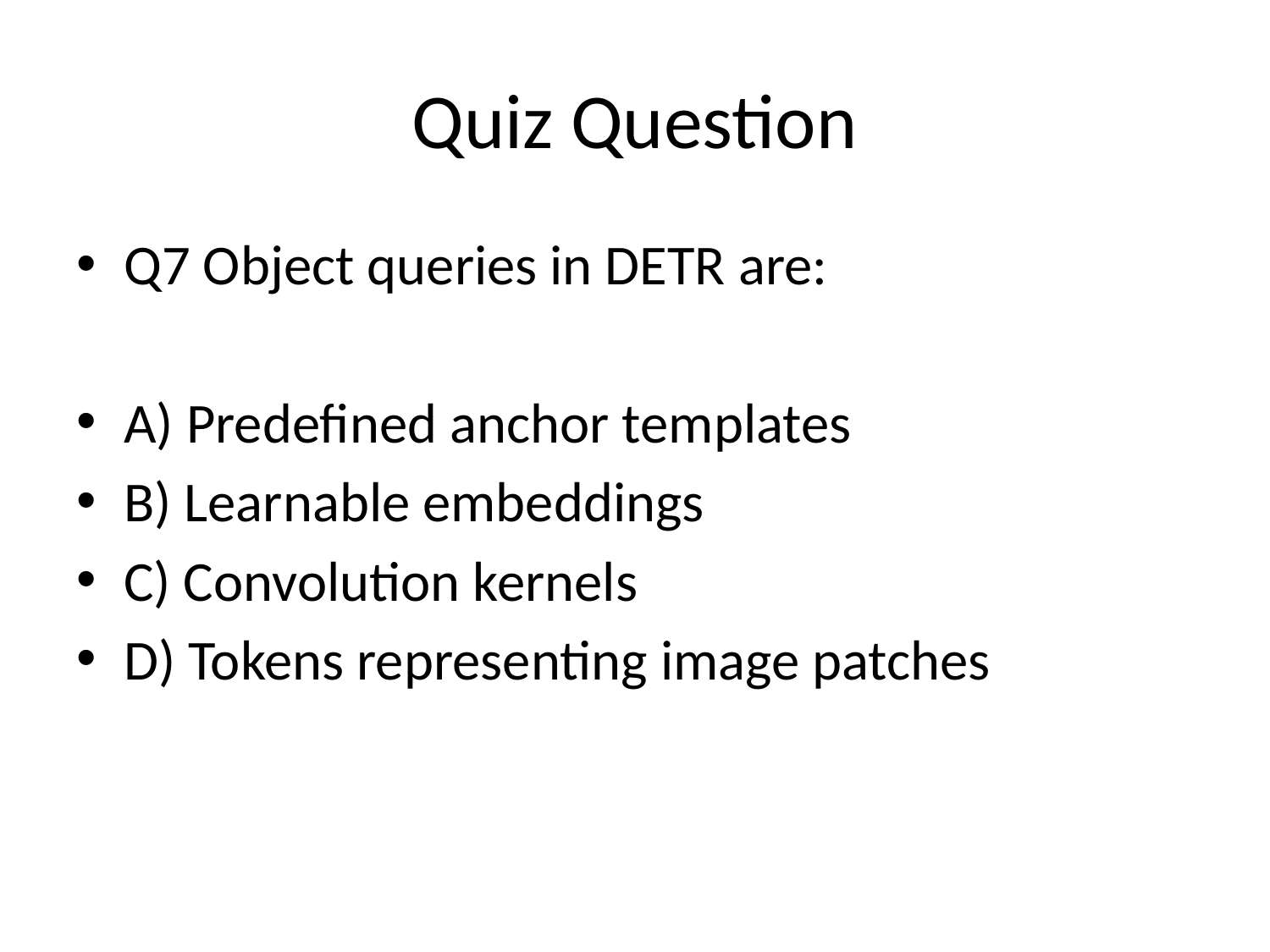

# Quiz Question
Q7 Object queries in DETR are:

A) Predefined anchor templates
B) Learnable embeddings
C) Convolution kernels
D) Tokens representing image patches